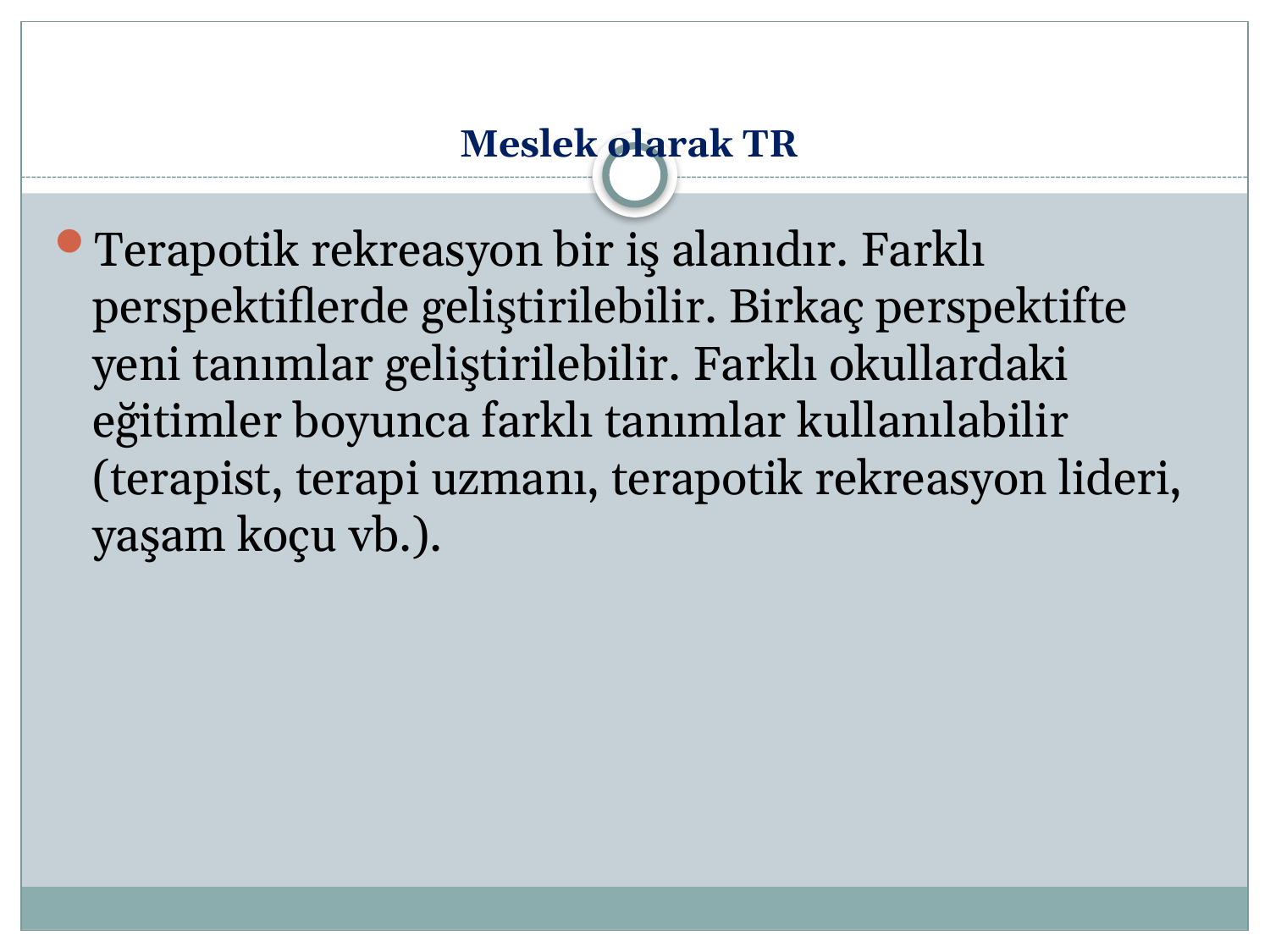

# Meslek olarak TR
Terapotik rekreasyon bir iş alanıdır. Farklı perspektiflerde geliştirilebilir. Birkaç perspektifte yeni tanımlar geliştirilebilir. Farklı okullardaki eğitimler boyunca farklı tanımlar kullanılabilir (terapist, terapi uzmanı, terapotik rekreasyon lideri, yaşam koçu vb.).